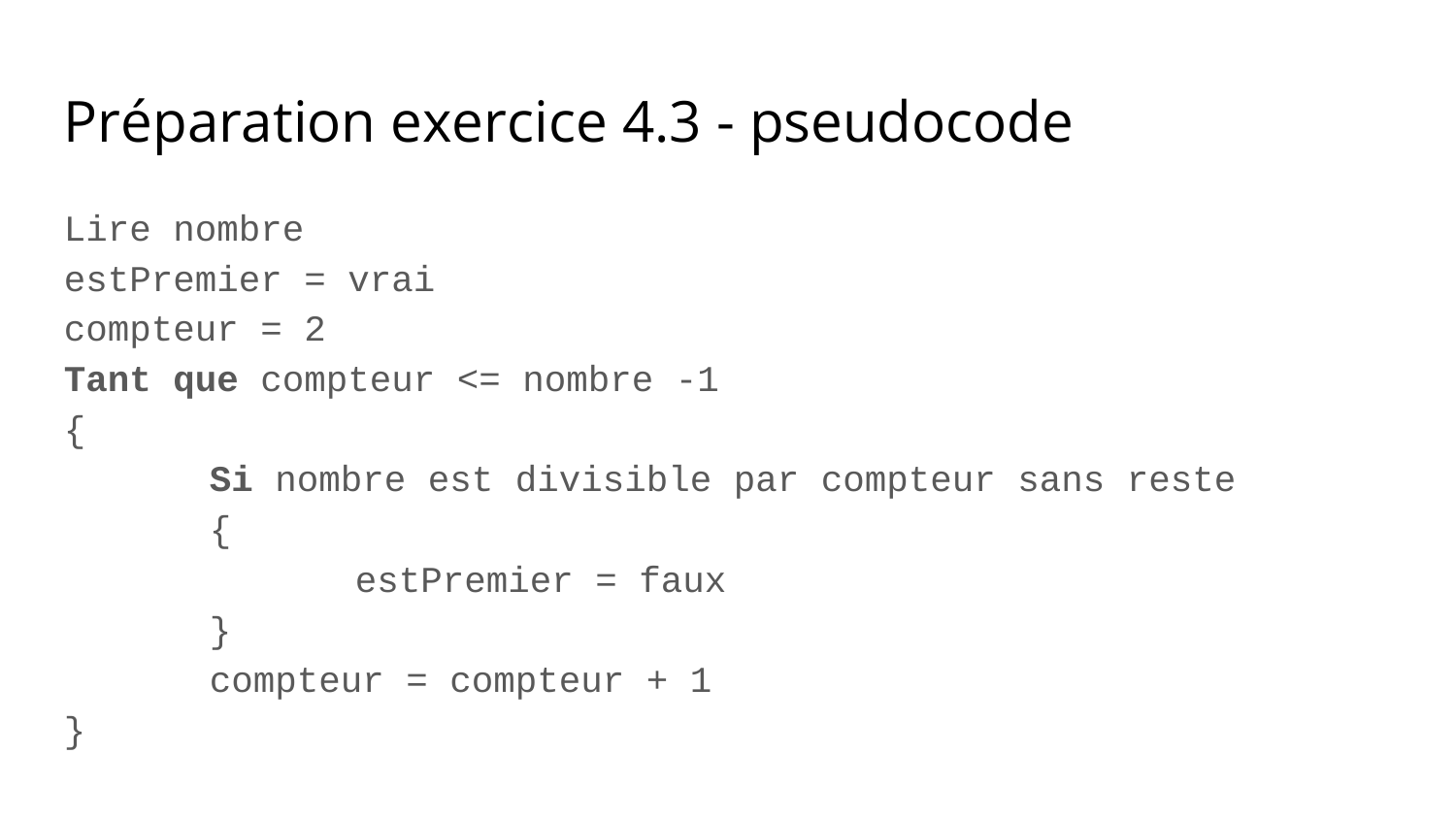

Préparation exercice 4.3 - pseudocode
Lire nombre
estPremier = vrai
compteur = 2
Tant que compteur <= nombre -1
{
	Si nombre est divisible par compteur sans reste
	{
		estPremier = faux
	}
	compteur = compteur + 1
}